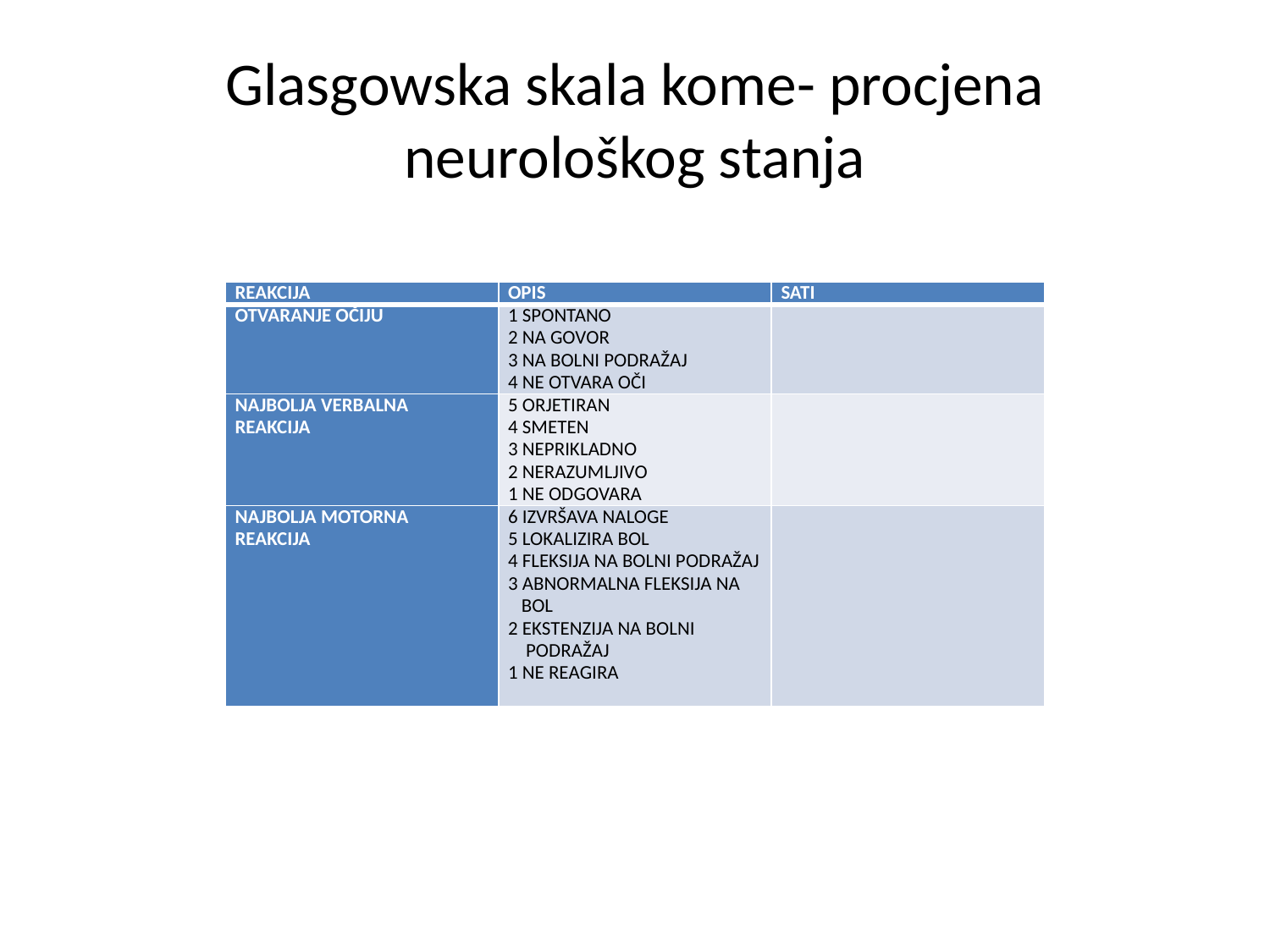

# Glasgowska skala kome- procjena neurološkog stanja

| REAKCIJA | OPIS | SATI |
| --- | --- | --- |
| OTVARANJE OČIJU | 1 SPONTANO 2 NA GOVOR 3 NA BOLNI PODRAŽAJ 4 NE OTVARA OČI |  |
| NAJBOLJA VERBALNA REAKCIJA | 5 ORJETIRAN 4 SMETEN 3 NEPRIKLADNO 2 NERAZUMLJIVO 1 NE ODGOVARA |  |
| NAJBOLJA MOTORNA REAKCIJA | 6 IZVRŠAVA NALOGE 5 LOKALIZIRA BOL 4 FLEKSIJA NA BOLNI PODRAŽAJ 3 ABNORMALNA FLEKSIJA NA BOL 2 EKSTENZIJA NA BOLNI PODRAŽAJ 1 NE REAGIRA |  |